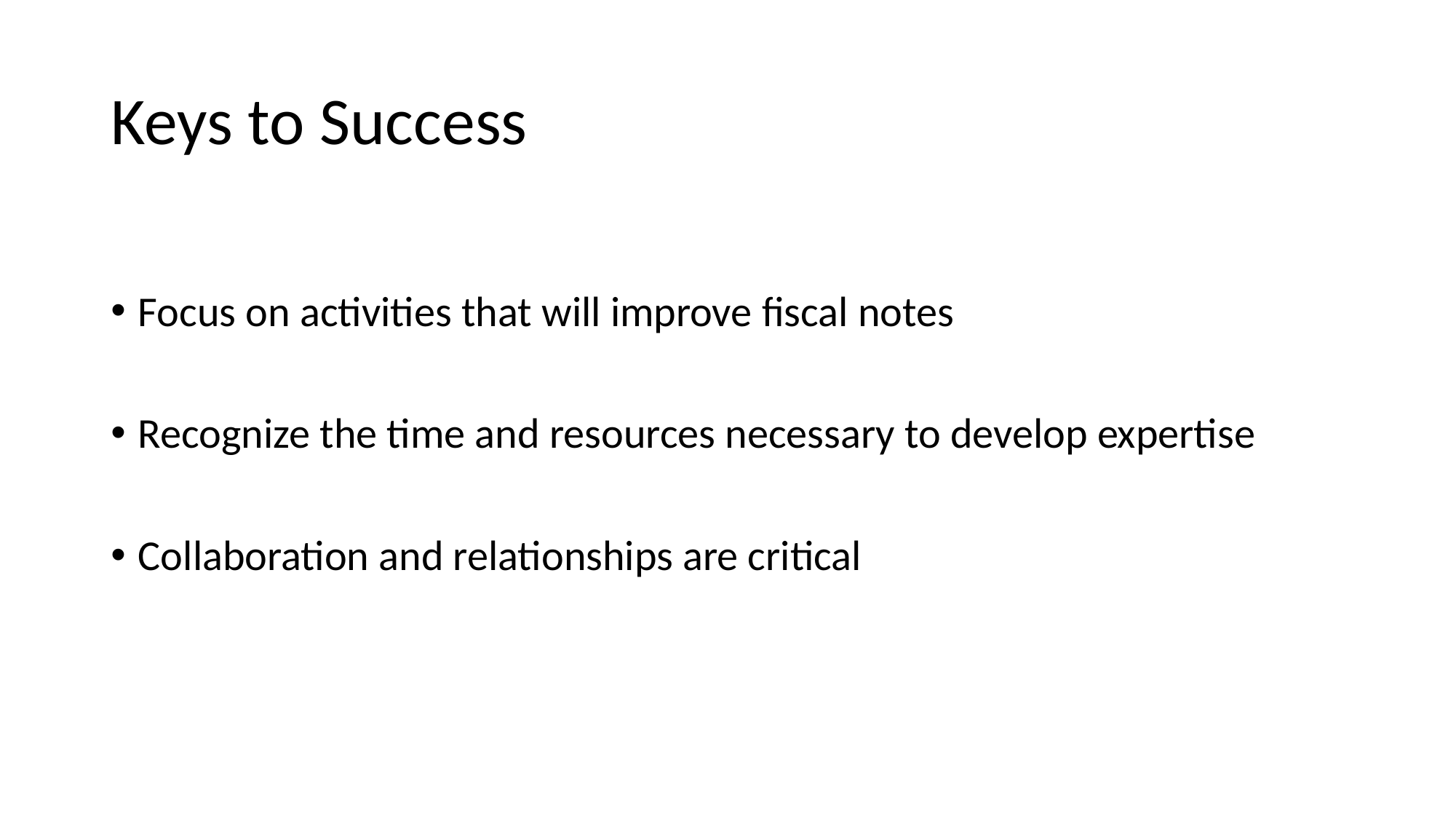

# Keys to Success

Focus on activities that will improve fiscal notes

Recognize the time and resources necessary to develop expertise

Collaboration and relationships are critical